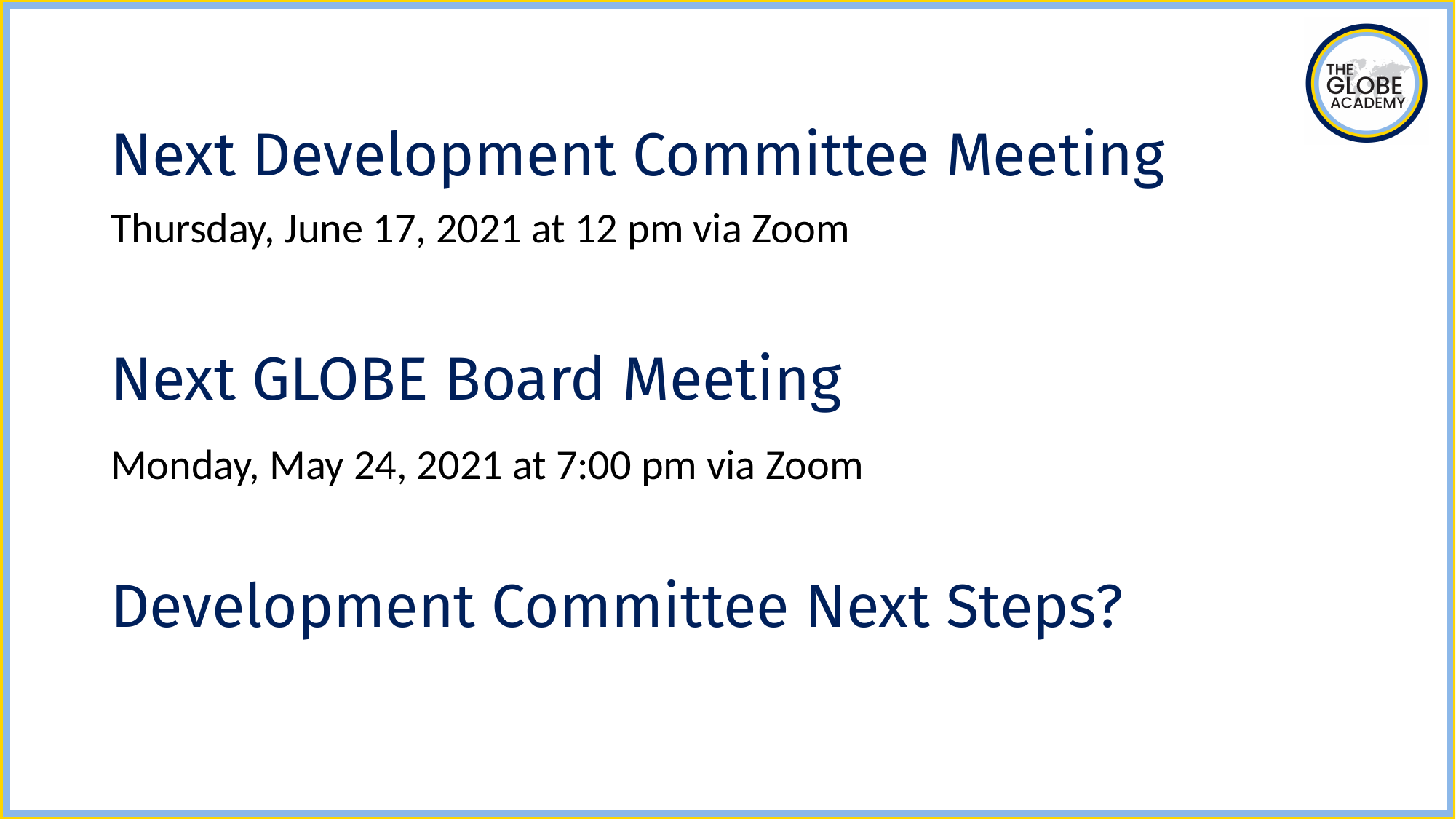

# Next Development Committee Meeting
Thursday, June 17, 2021 at 12 pm via Zoom
Next GLOBE Board Meeting
Monday, May 24, 2021 at 7:00 pm via Zoom
Development Committee Next Steps?